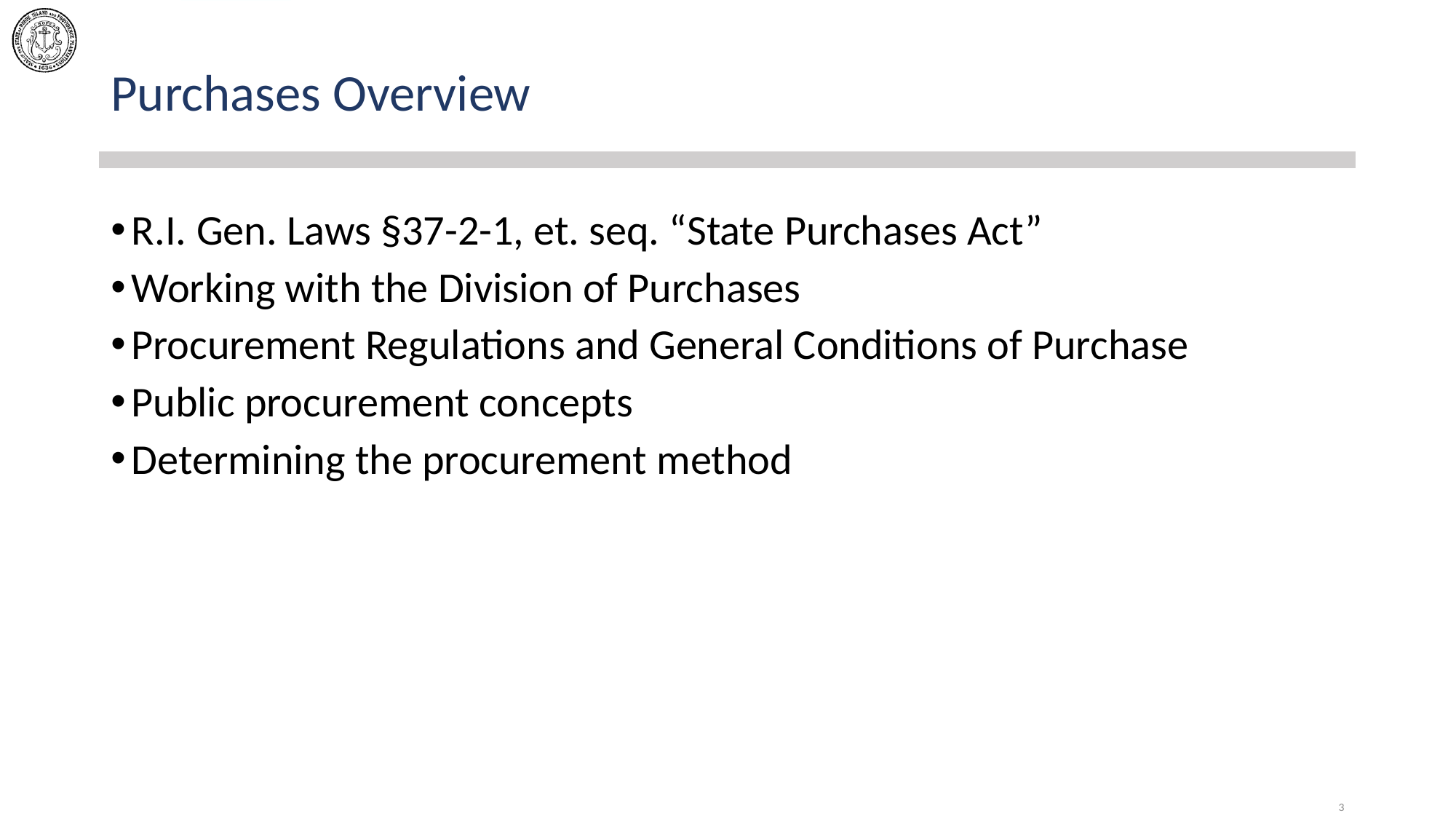

Purchases Overview
R.I. Gen. Laws §37-2-1, et. seq. “State Purchases Act”
Working with the Division of Purchases
Procurement Regulations and General Conditions of Purchase
Public procurement concepts
Determining the procurement method
3